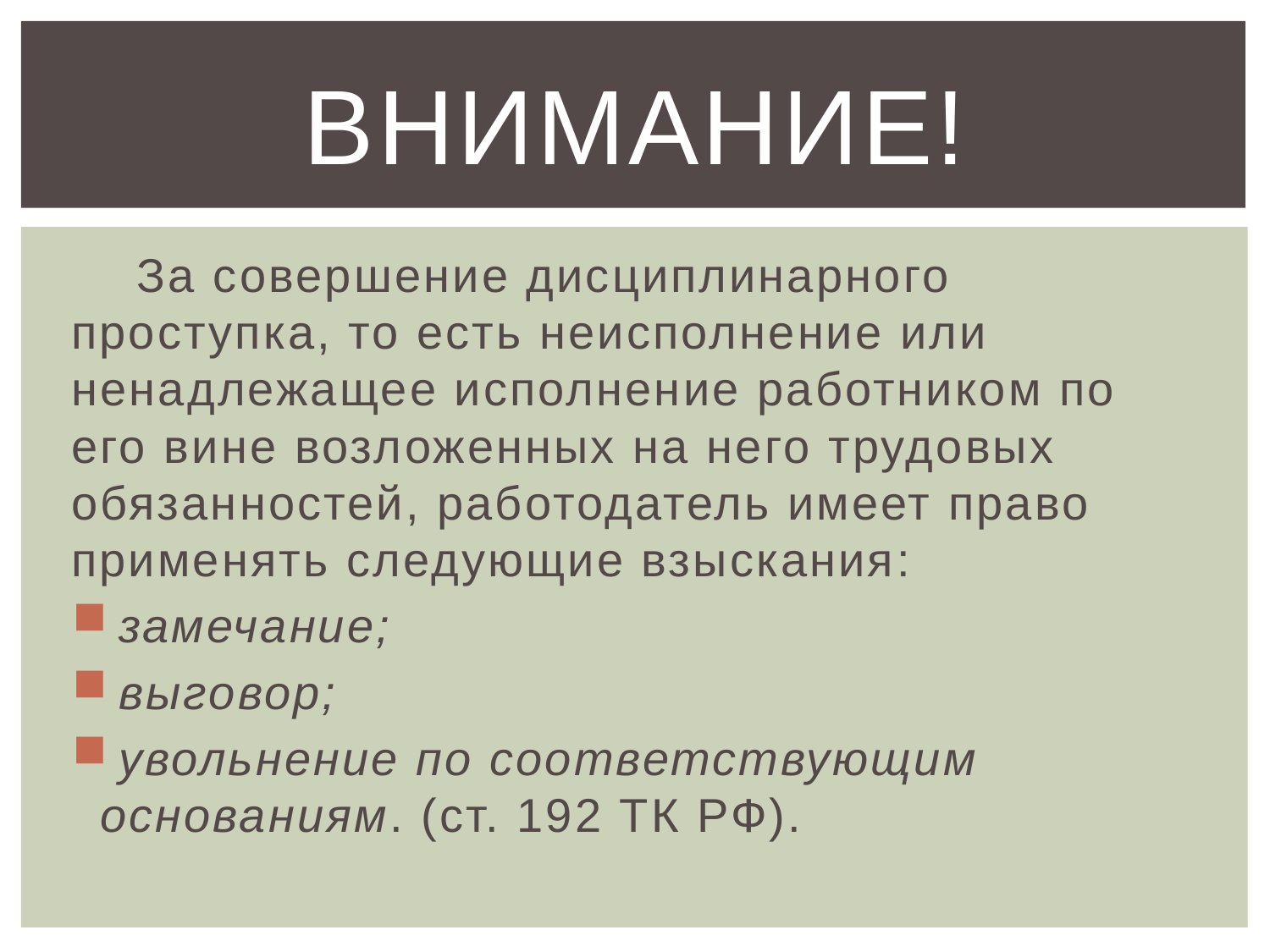

# ВНИМАНИЕ!
      За совершение дисциплинарного проступка, то есть неисполнение или ненадлежащее исполнение работником по его вине возложенных на него трудовых обязанностей, работодатель имеет право применять следующие взыскания:
 замечание;
 выговор;
 увольнение по соответствующим основаниям. (ст. 192 ТК РФ).